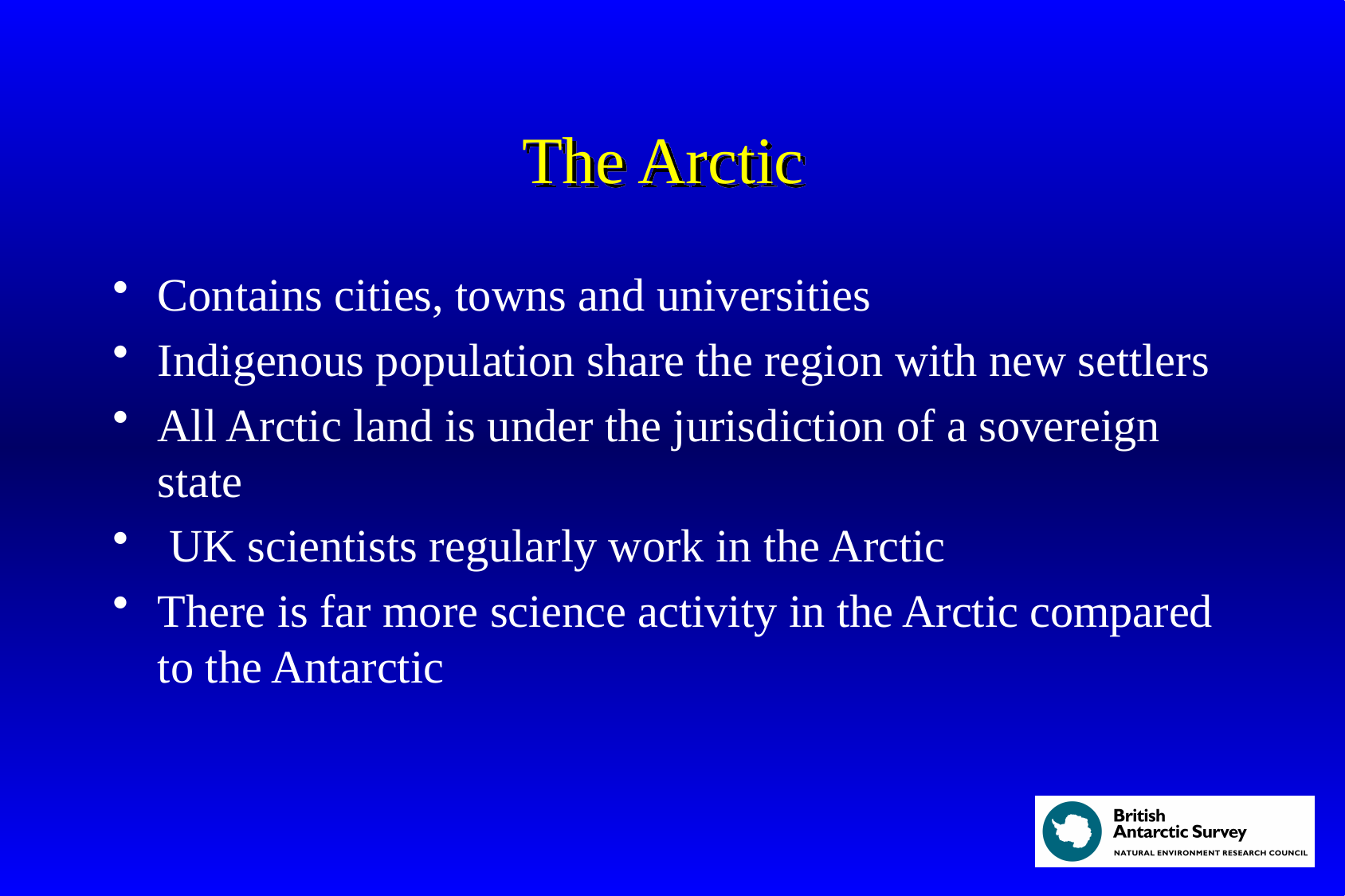

# The Arctic
Contains cities, towns and universities
Indigenous population share the region with new settlers
All Arctic land is under the jurisdiction of a sovereign state
 UK scientists regularly work in the Arctic
There is far more science activity in the Arctic compared to the Antarctic